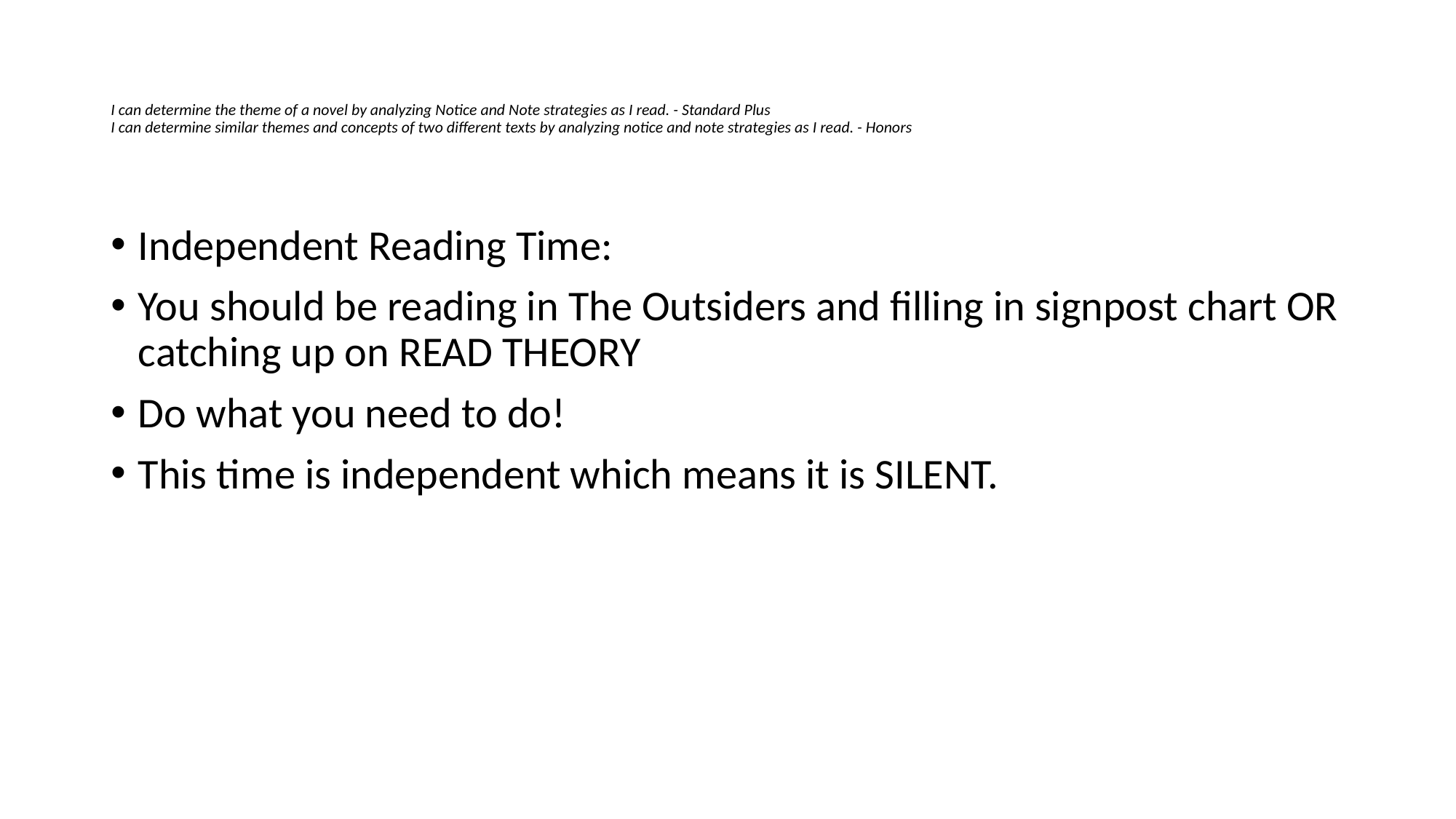

# I can determine the theme of a novel by analyzing Notice and Note strategies as I read. - Standard Plus I can determine similar themes and concepts of two different texts by analyzing notice and note strategies as I read. - Honors
Independent Reading Time:
You should be reading in The Outsiders and filling in signpost chart OR catching up on READ THEORY
Do what you need to do!
This time is independent which means it is SILENT.